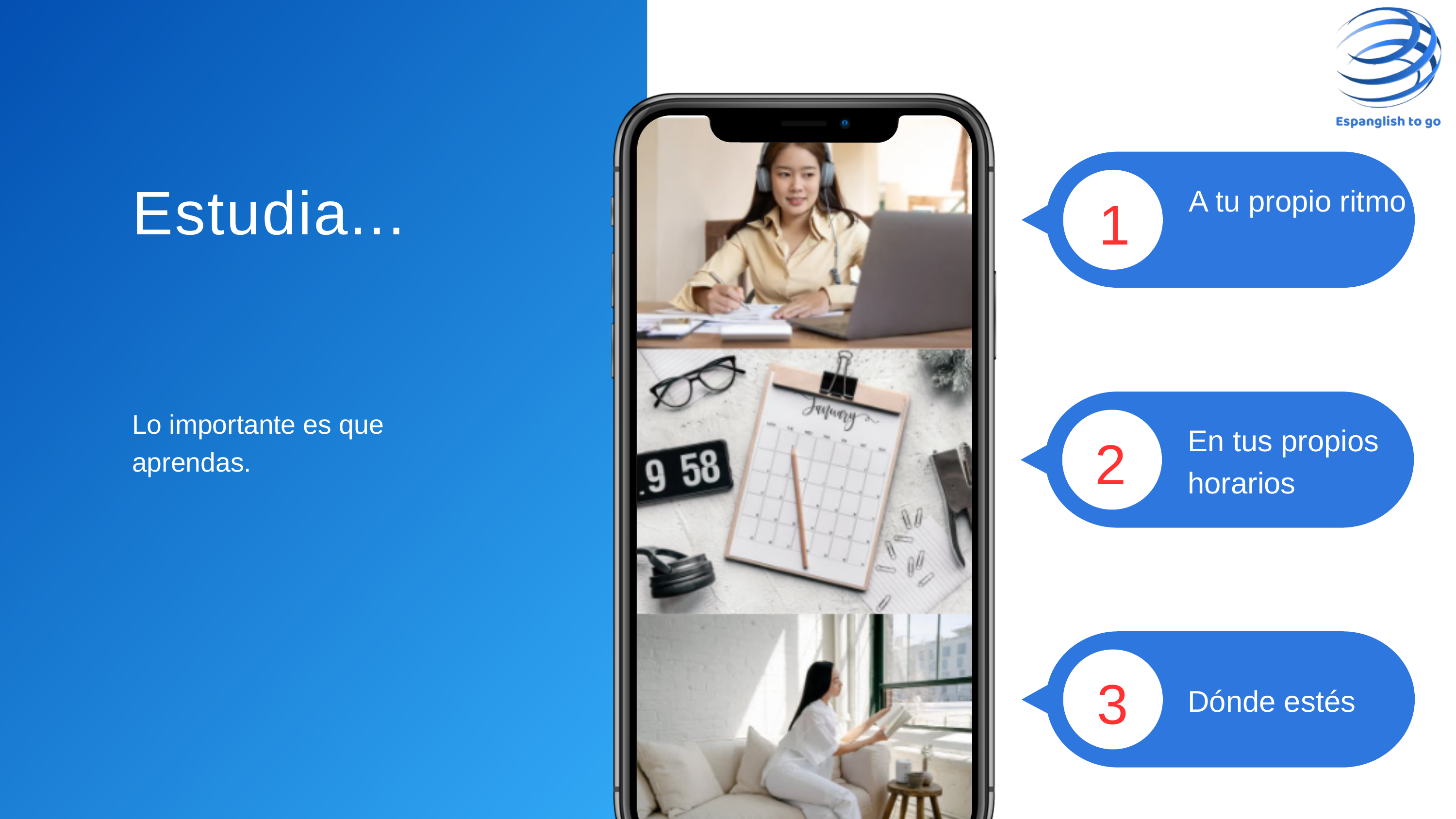

Estudia...

A tu propio ritmo
1

Lo importante es que aprendas.

En tus propios horarios
2

3
Dónde estés